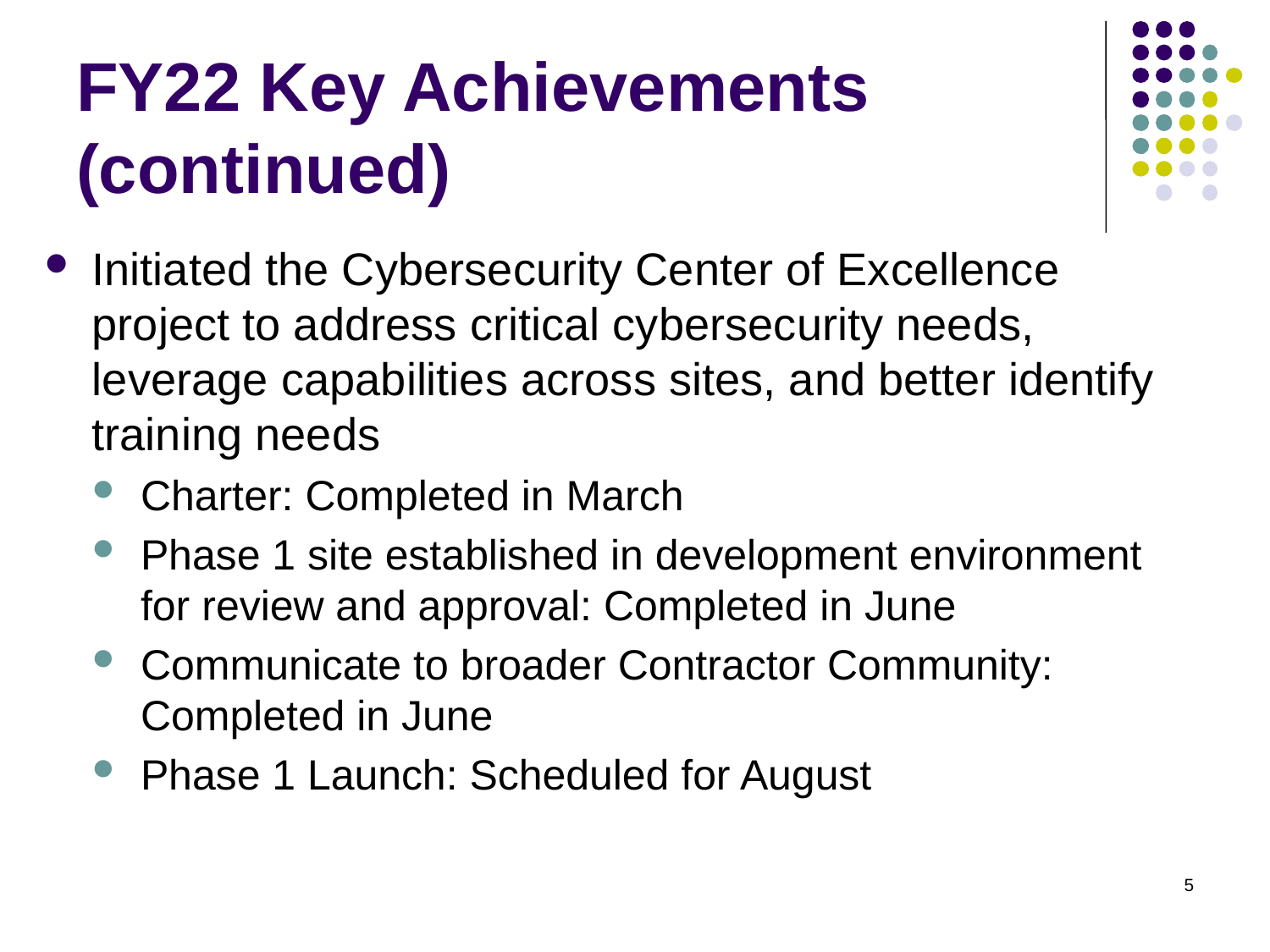

# FY22 Key Achievements (continued)
Initiated the Cybersecurity Center of Excellence project to address critical cybersecurity needs, leverage capabilities across sites, and better identify training needs
Charter: Completed in March
Phase 1 site established in development environment for review and approval: Completed in June
Communicate to broader Contractor Community: Completed in June
Phase 1 Launch: Scheduled for August
5